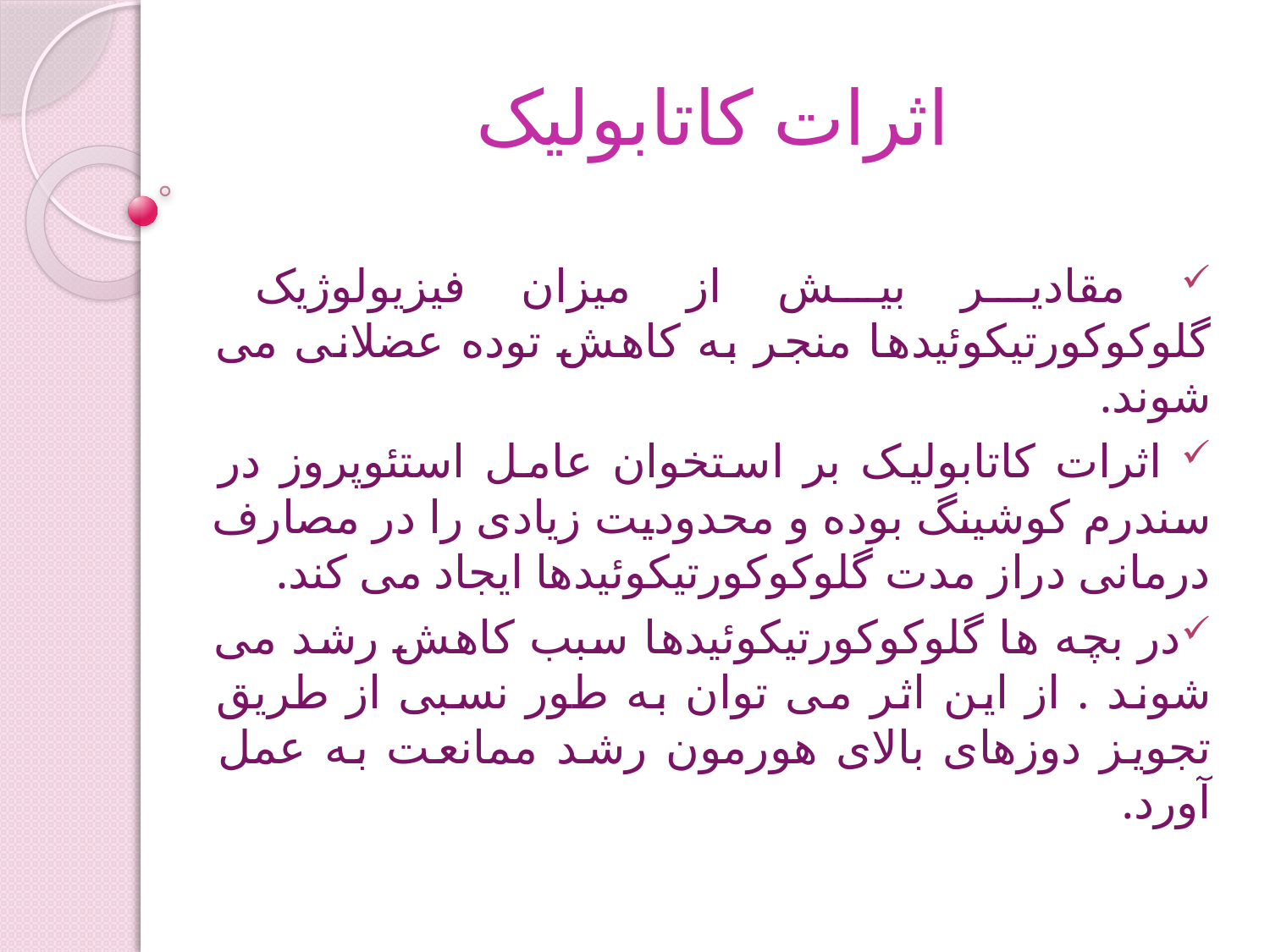

# اثرات کاتابولیک
 مقادیر بیش از میزان فیزیولوژیک گلوکوکورتیکوئیدها منجر به کاهش توده عضلانی می شوند.
 اثرات کاتابولیک بر استخوان عامل استئوپروز در سندرم کوشینگ بوده و محدودیت زیادی را در مصارف درمانی دراز مدت گلوکوکورتیکوئیدها ایجاد می کند.
در بچه ها گلوکوکورتیکوئیدها سبب کاهش رشد می شوند . از این اثر می توان به طور نسبی از طریق تجویز دوزهای بالای هورمون رشد ممانعت به عمل آورد.